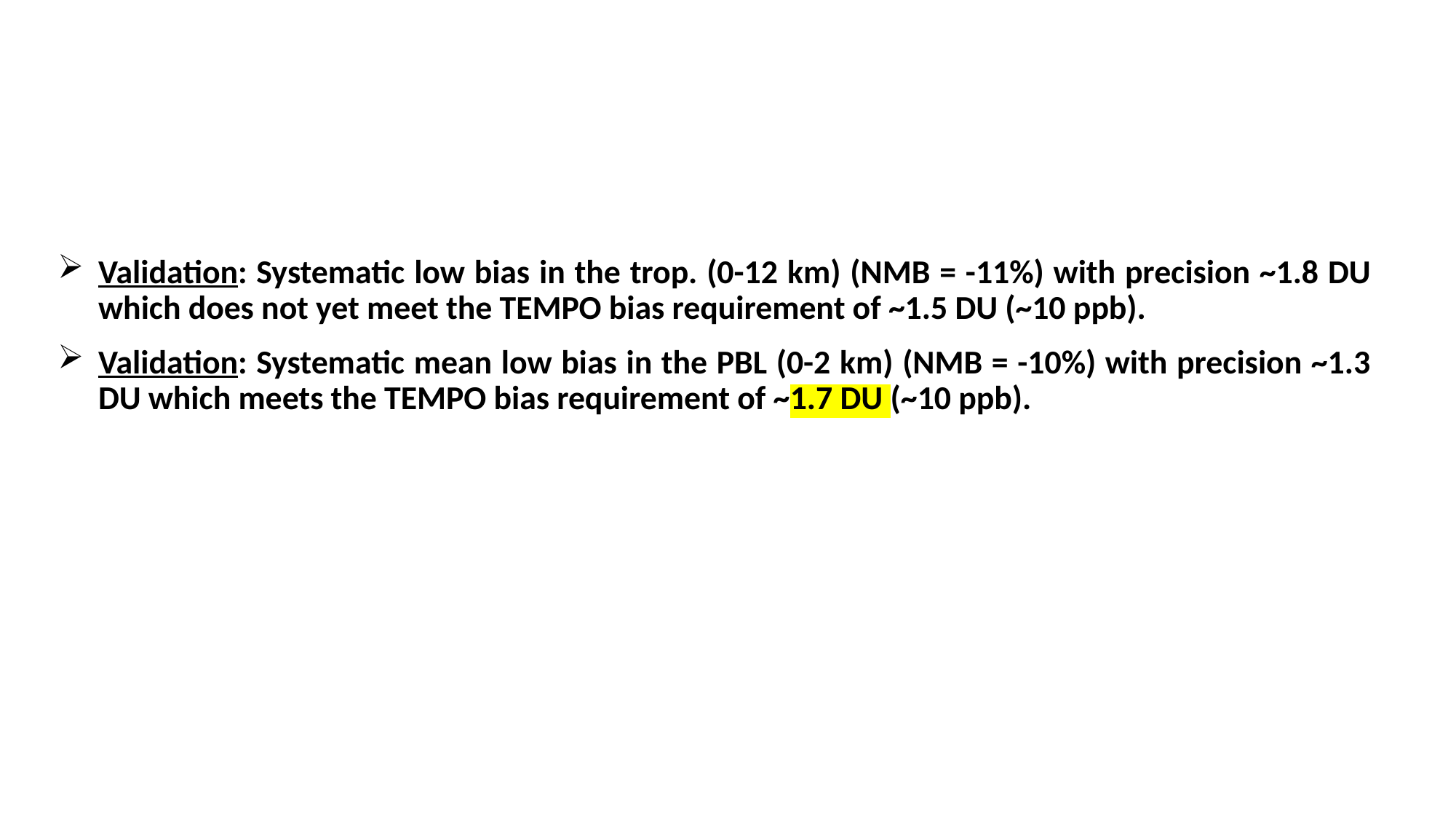

Validation: Systematic low bias in the trop. (0-12 km) (NMB = -11%) with precision ~1.8 DU which does not yet meet the TEMPO bias requirement of ~1.5 DU (~10 ppb).
Validation: Systematic mean low bias in the PBL (0-2 km) (NMB = -10%) with precision ~1.3 DU which meets the TEMPO bias requirement of ~1.7 DU (~10 ppb).